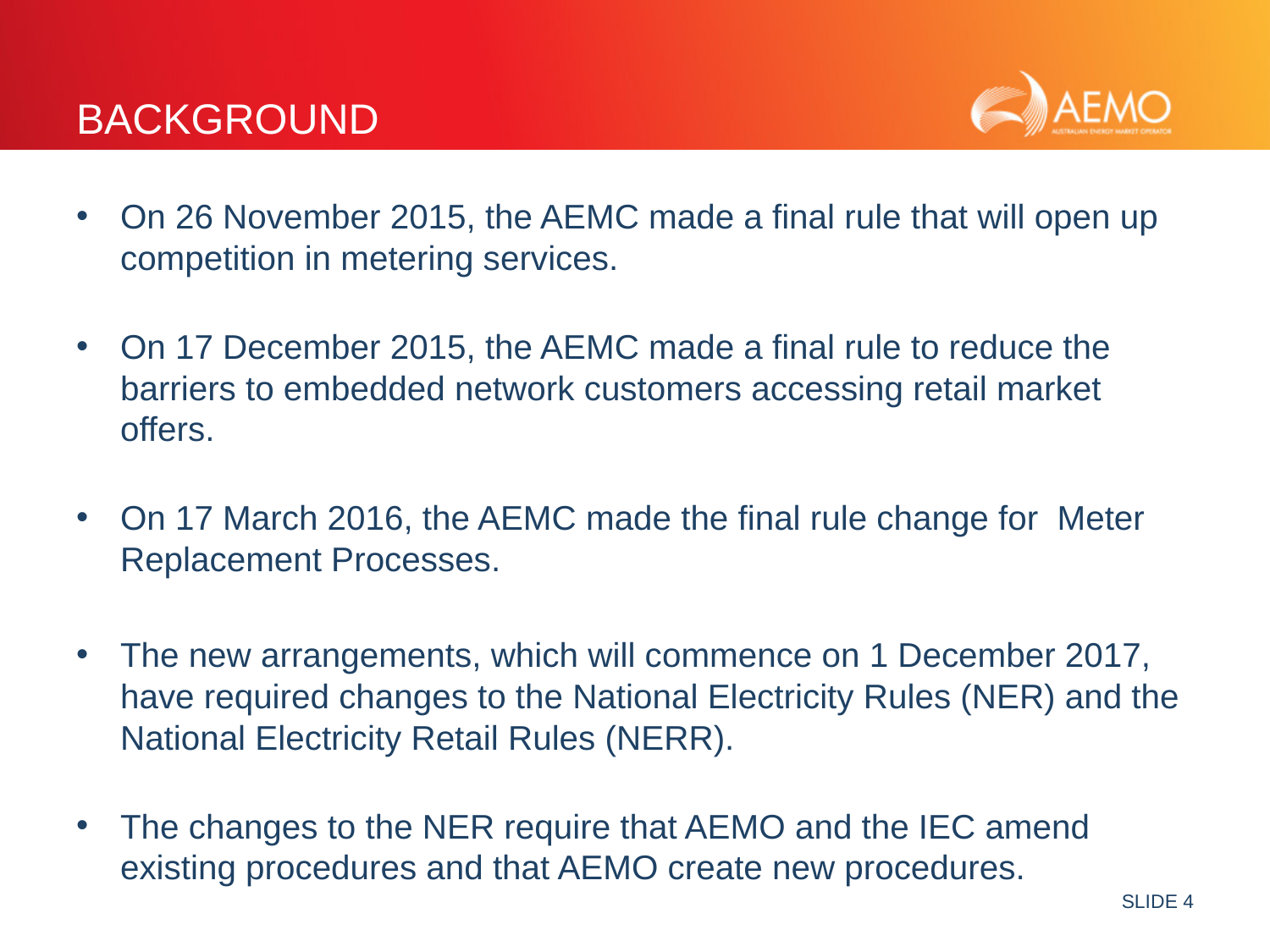

# background
On 26 November 2015, the AEMC made a final rule that will open up competition in metering services.
On 17 December 2015, the AEMC made a final rule to reduce the barriers to embedded network customers accessing retail market offers.
On 17 March 2016, the AEMC made the final rule change for  Meter Replacement Processes.

The new arrangements, which will commence on 1 December 2017, have required changes to the National Electricity Rules (NER) and the National Electricity Retail Rules (NERR).
The changes to the NER require that AEMO and the IEC amend existing procedures and that AEMO create new procedures.